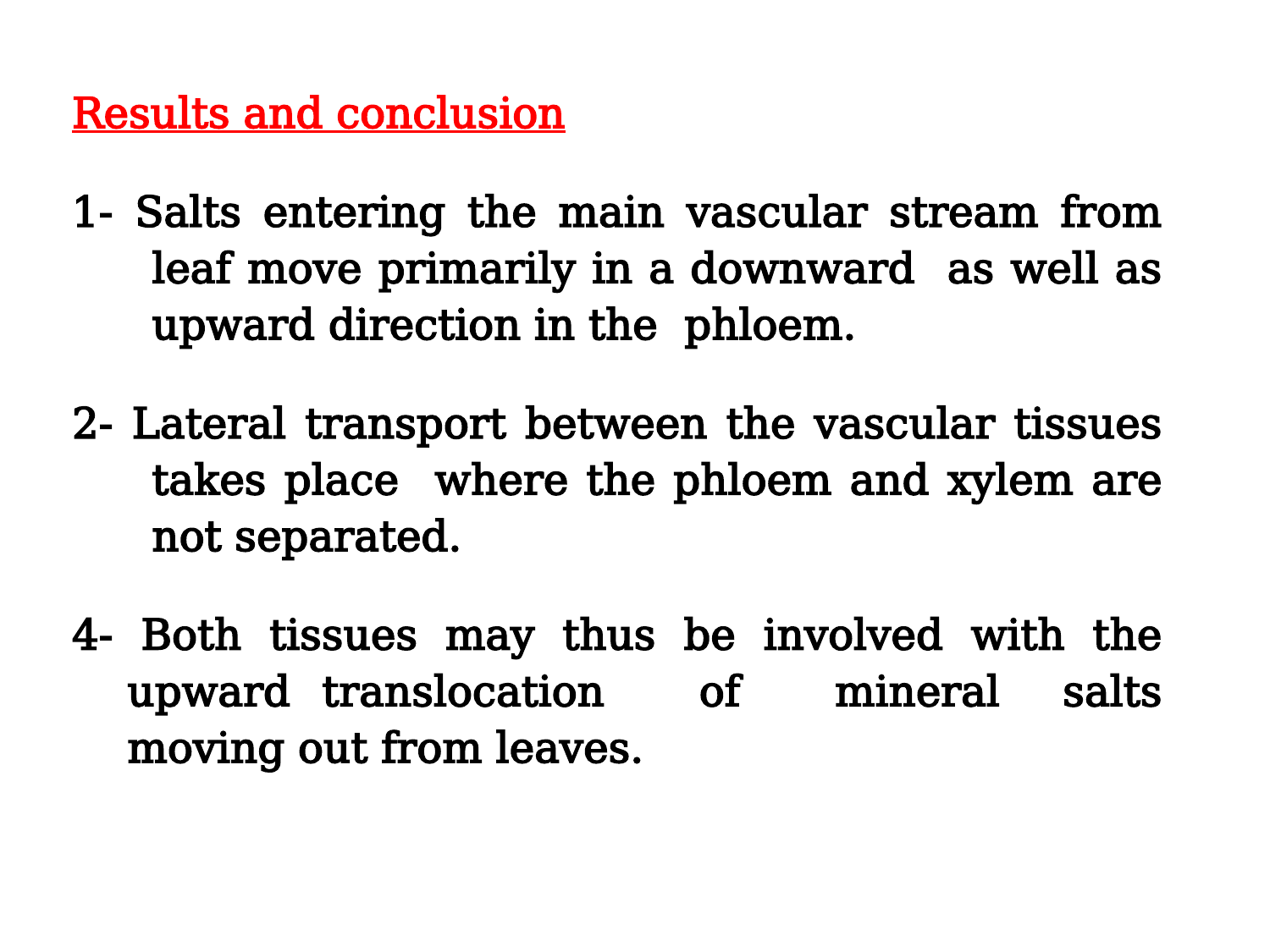

Results and conclusion
1- Salts entering the main vascular stream from leaf move primarily in a downward  as well as upward direction in the  phloem.
2- Lateral transport between the vascular tissues takes place  where the phloem and xylem are not separated.
4- Both tissues may thus be involved with the upward translocation   of   mineral  salts moving out from leaves.